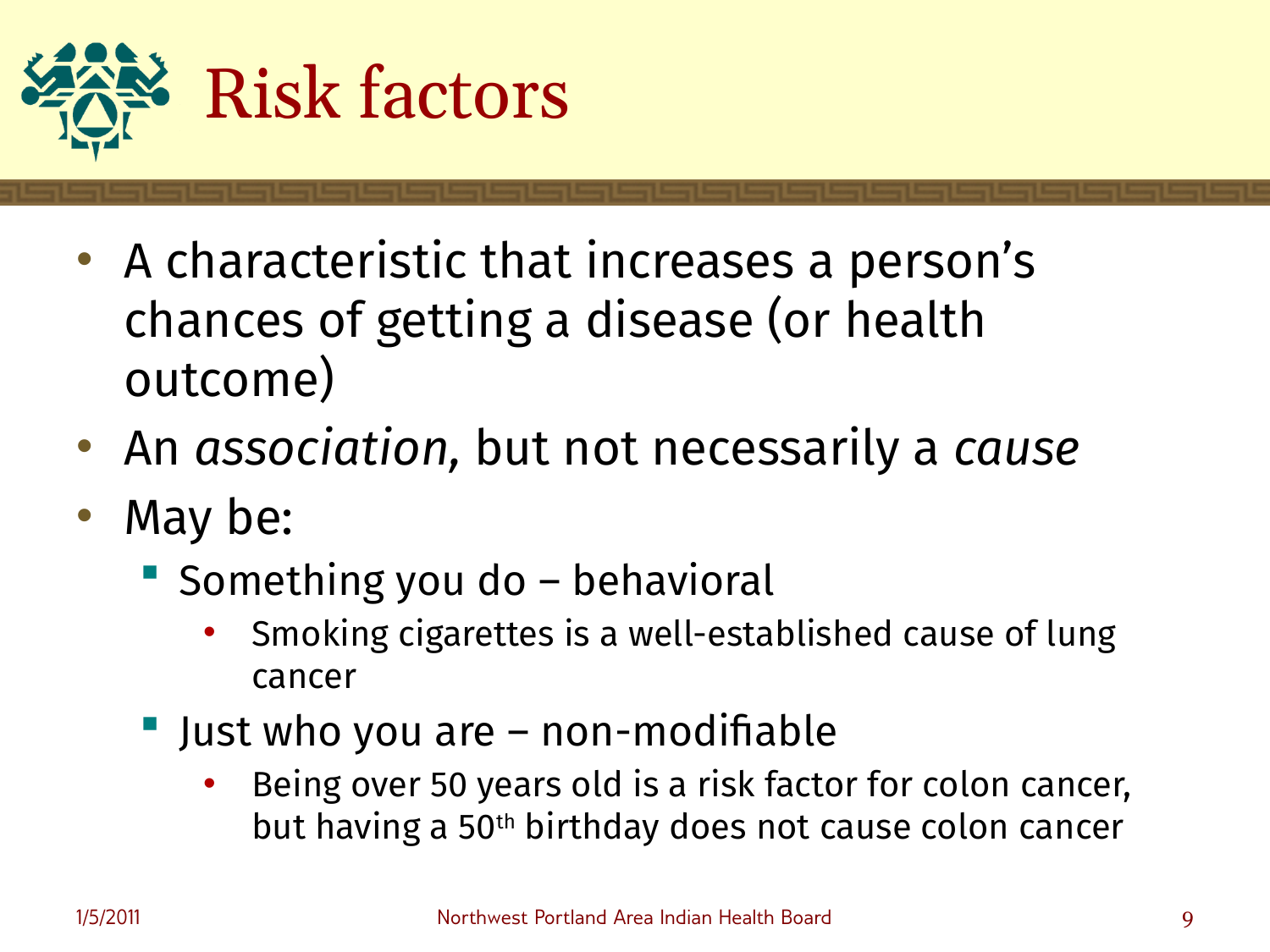

# Risk factors
A characteristic that increases a person’s chances of getting a disease (or health outcome)
An association, but not necessarily a cause
May be:
Something you do – behavioral
Smoking cigarettes is a well-established cause of lung cancer
Just who you are – non-modifiable
Being over 50 years old is a risk factor for colon cancer, but having a 50th birthday does not cause colon cancer

1/5/2011
Northwest Portland Area Indian Health Board
9